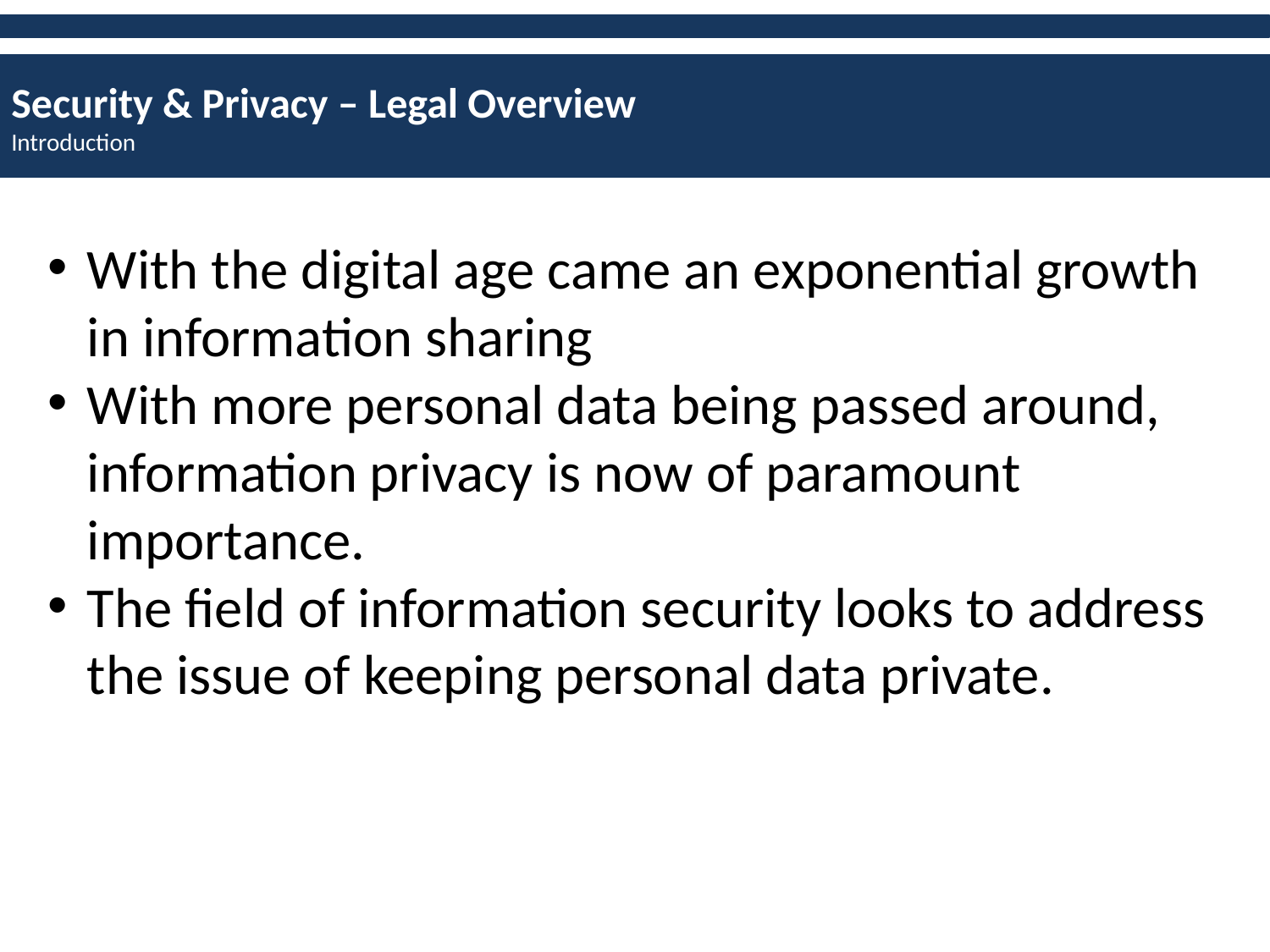

Security & Privacy – Legal Overview
Introduction
With the digital age came an exponential growth in information sharing
With more personal data being passed around, information privacy is now of paramount importance.
The field of information security looks to address the issue of keeping personal data private.